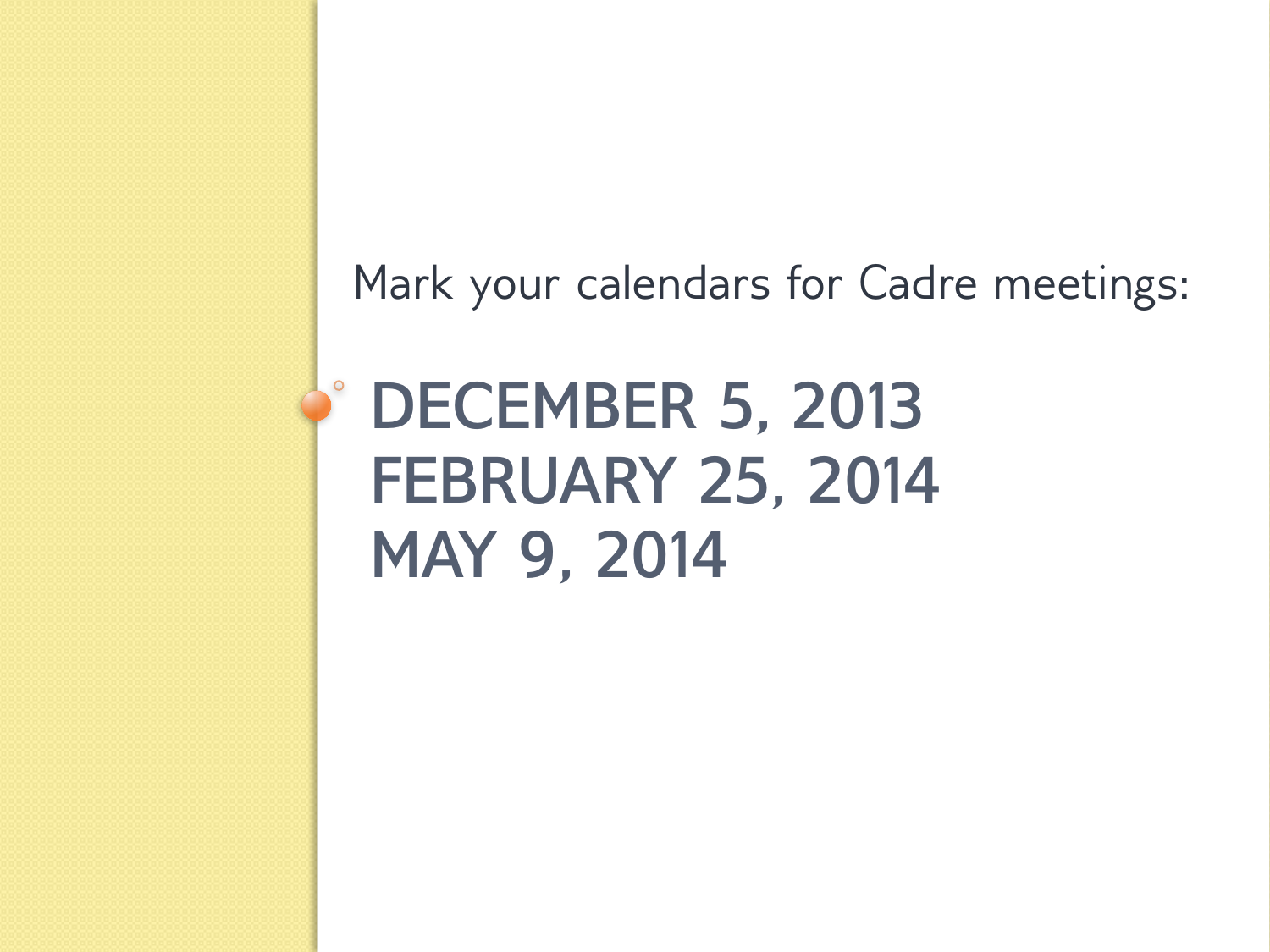

Mark your calendars for Cadre meetings:
# December 5, 2013 February 25, 2014 May 9, 2014